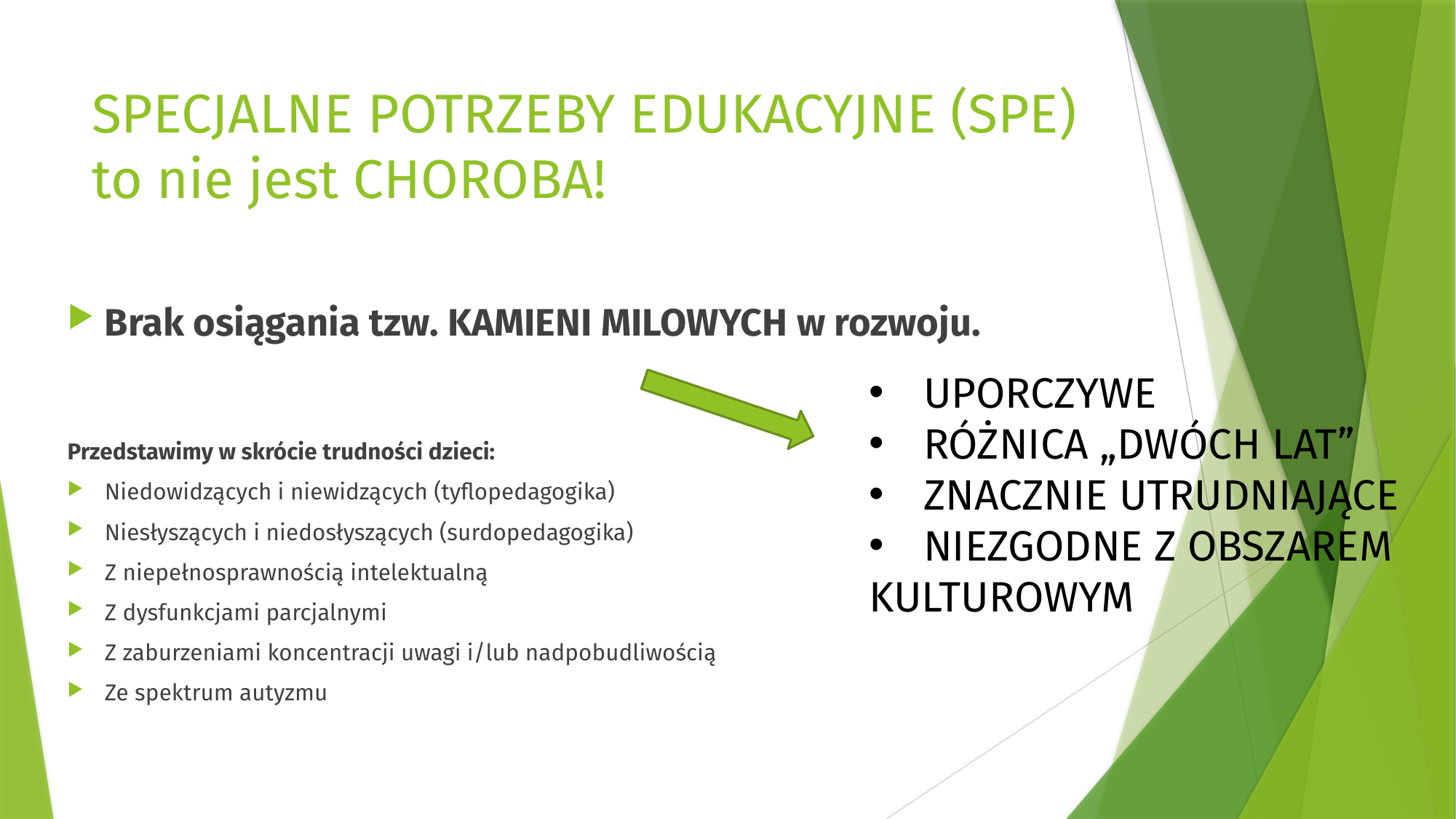

# SPECJALNE POTRZEBY EDUKACYJNE (SPE) to nie jest CHOROBA!

Brak osiągania tzw. KAMIENI MILOWYCH w rozwoju.

Przedstawimy w skrócie trudności dzieci:
Niedowidzących i niewidzących (tyflopedagogika)
Niesłyszących i niedosłyszących (surdopedagogika)
Z niepełnosprawnością intelektualną
Z dysfunkcjami parcjalnymi
Z zaburzeniami koncentracji uwagi i/lub nadpobudliwością
Ze spektrum autyzmu
UPORCZYWE
RÓŻNICA „DWÓCH LAT”
ZNACZNIE UTRUDNIAJĄCE
NIEZGODNE Z OBSZAREM
KULTUROWYM